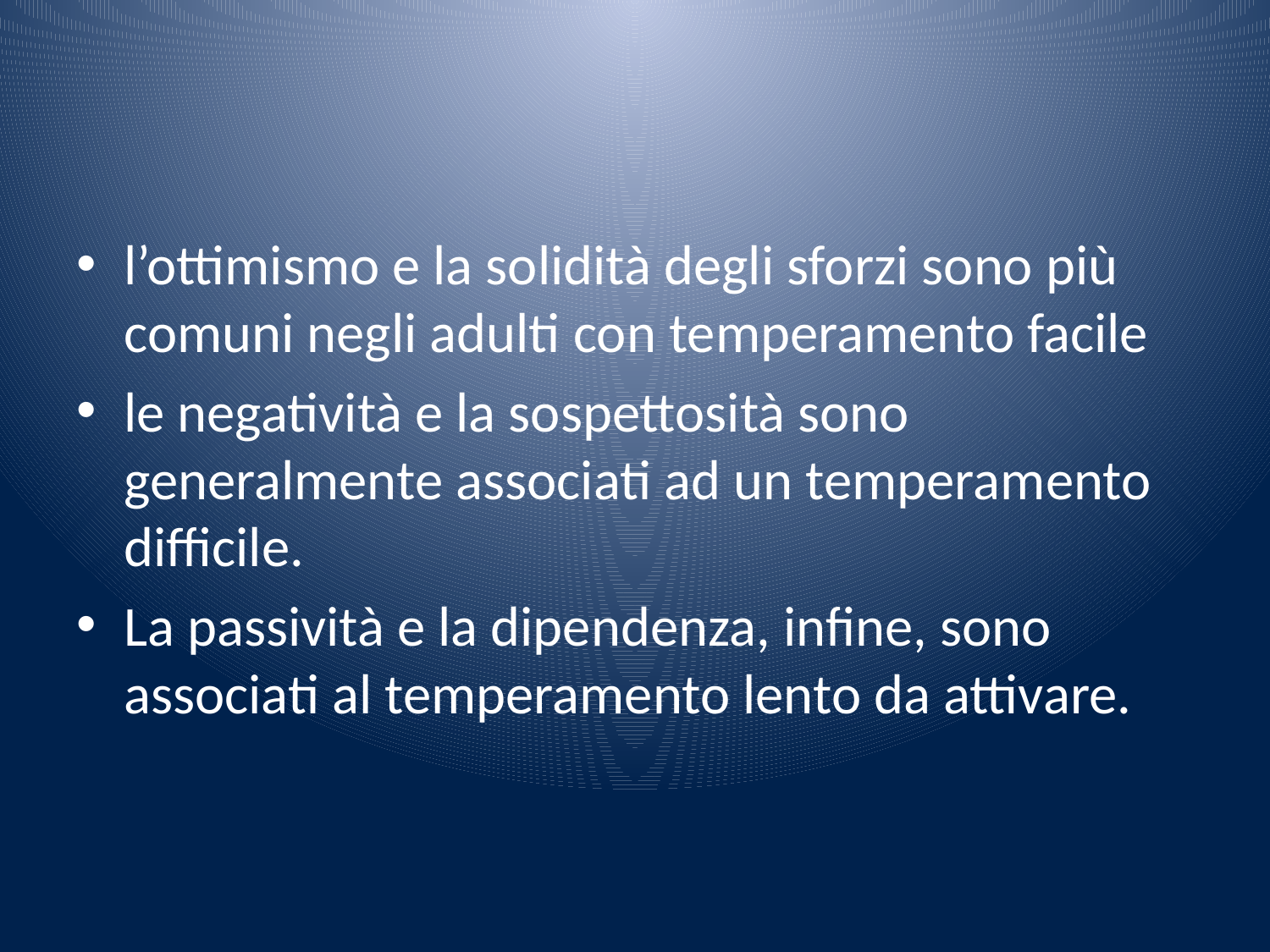

#
l’ottimismo e la solidità degli sforzi sono più comuni negli adulti con temperamento facile
le negatività e la sospettosità sono generalmente associati ad un temperamento difficile.
La passività e la dipendenza, infine, sono associati al temperamento lento da attivare.